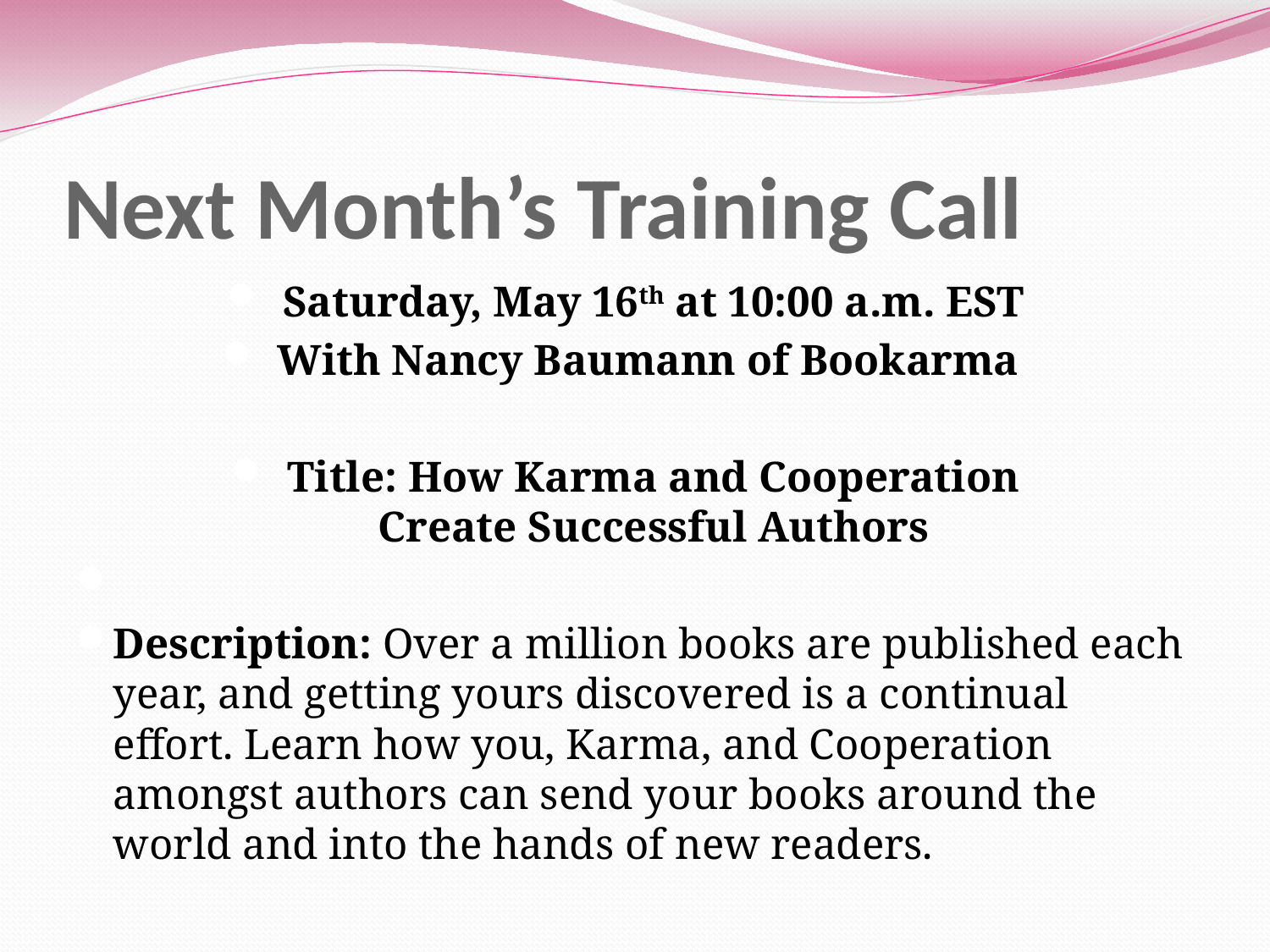

# Next Month’s Training Call
Saturday, May 16th at 10:00 a.m. EST
With Nancy Baumann of Bookarma

Title: How Karma and Cooperation Create Successful Authors

Description: Over a million books are published each year, and getting yours discovered is a continual effort. Learn how you, Karma, and Cooperation amongst authors can send your books around the world and into the hands of new readers.